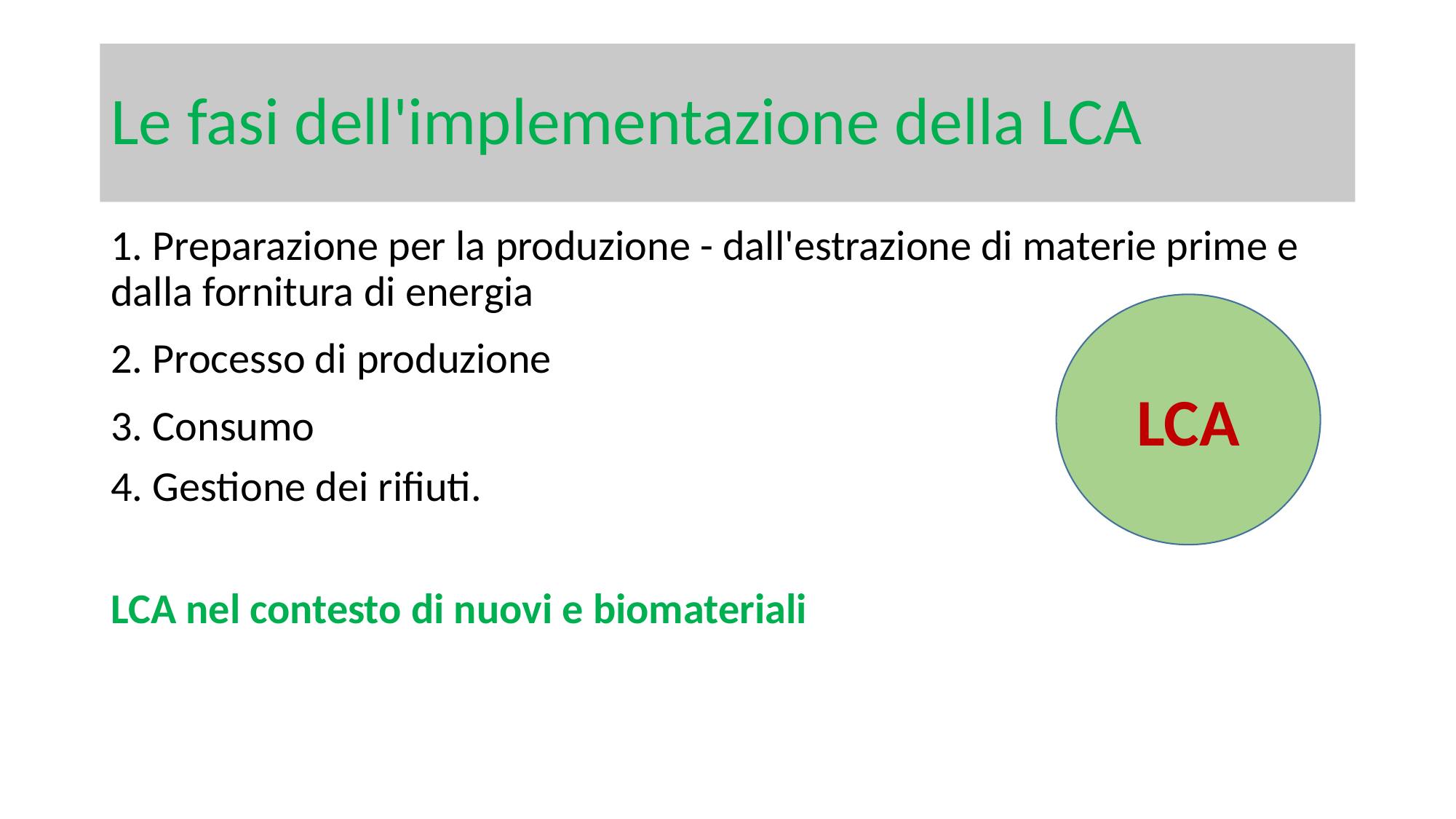

# Le fasi dell'implementazione della LCA
1. Preparazione per la produzione - dall'estrazione di materie prime e dalla fornitura di energia
2. Processo di produzione
3. Consumo
4. Gestione dei rifiuti.

LCA nel contesto di nuovi e biomateriali

LCA